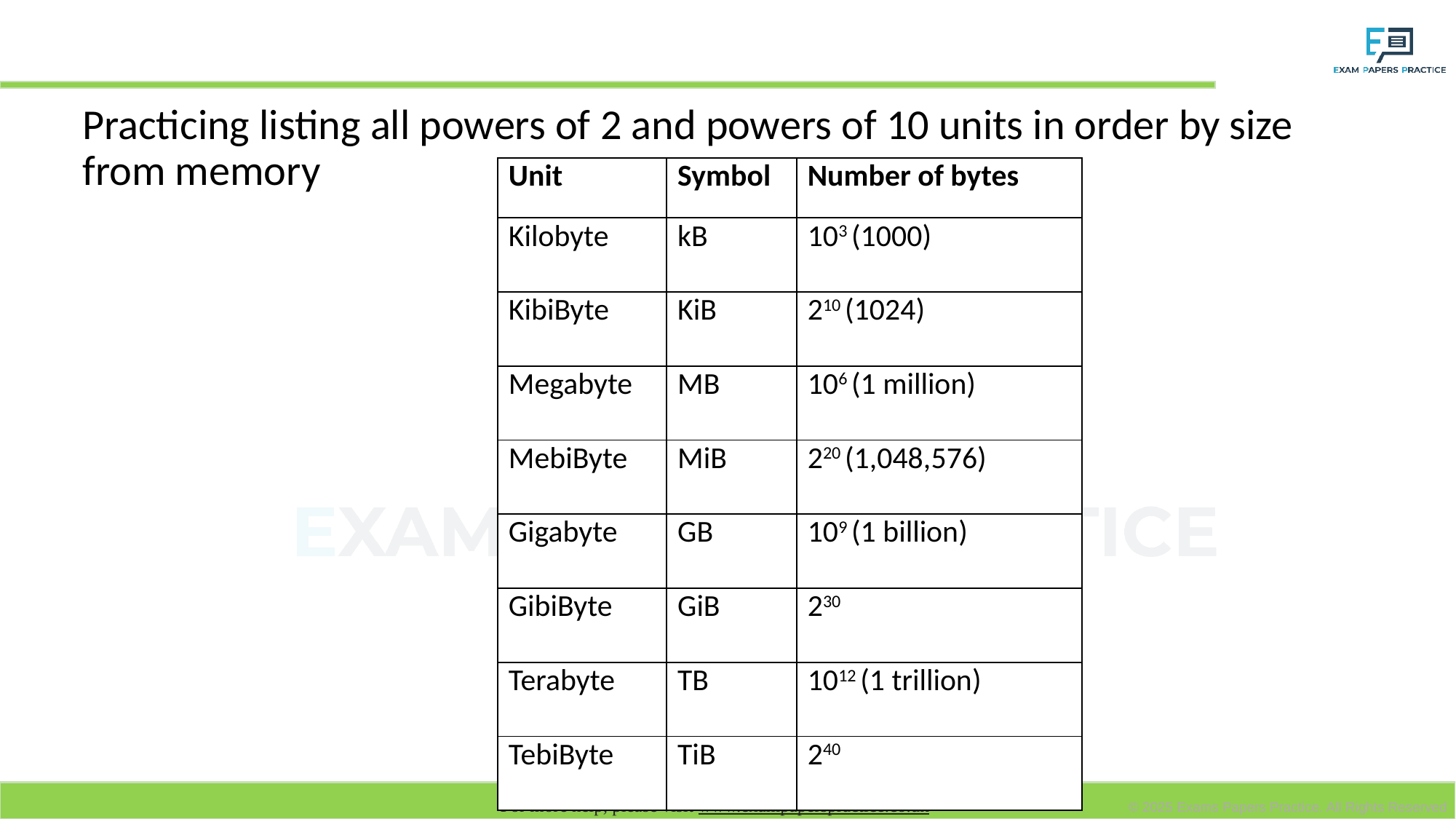

# Homework
Practicing listing all powers of 2 and powers of 10 units in order by size from memory
| Unit | Symbol | Number of bytes |
| --- | --- | --- |
| Kilobyte | kB | 103 (1000) |
| KibiByte | KiB | 210 (1024) |
| Megabyte | MB | 106 (1 million) |
| MebiByte | MiB | 220 (1,048,576) |
| Gigabyte | GB | 109 (1 billion) |
| GibiByte | GiB | 230 |
| Terabyte | TB | 1012 (1 trillion) |
| TebiByte | TiB | 240 |